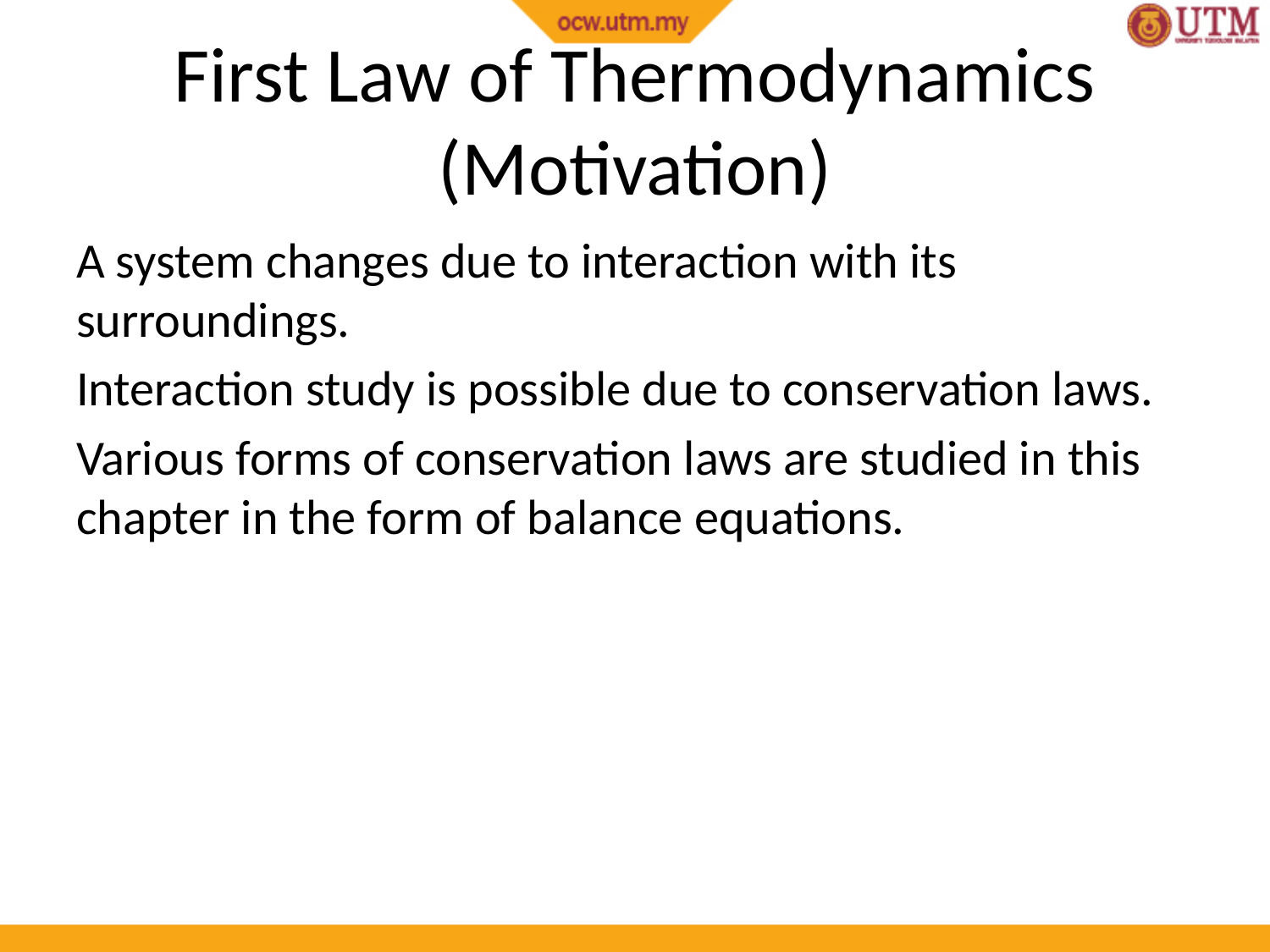

# First Law of Thermodynamics (Motivation)
A system changes due to interaction with its surroundings.
Interaction study is possible due to conservation laws.
Various forms of conservation laws are studied in this chapter in the form of balance equations.